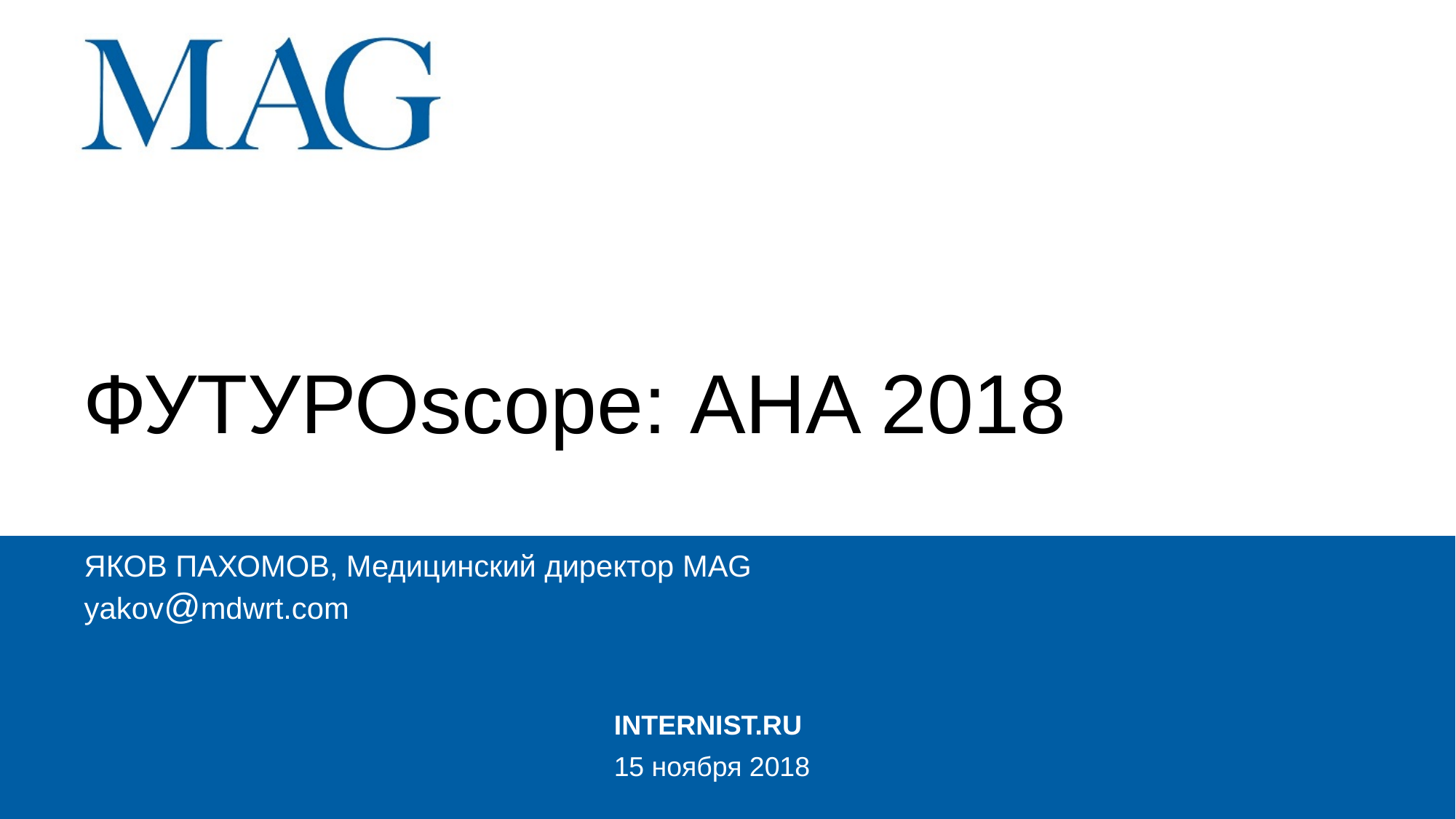

# ФУТУРОscope: AHA 2018
ЯКОВ ПАХОМОВ, Медицинский директор MAG
yakov@mdwrt.com

INTERNIST.RU
15 ноября 2018
1